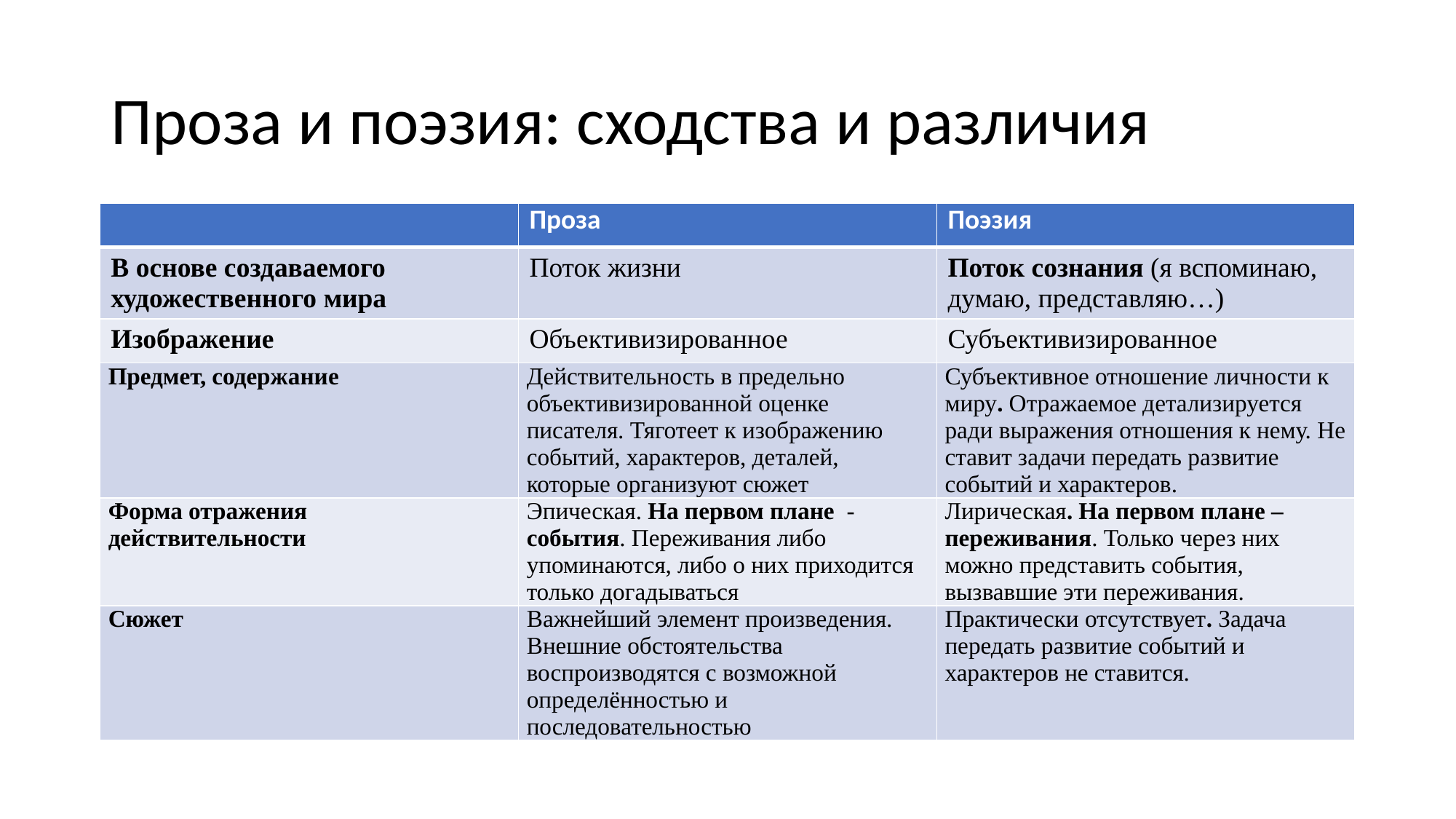

# Проза и поэзия: сходства и различия
|  | Проза | Поэзия |
| --- | --- | --- |
| В основе создаваемого художественного мира | Поток жизни | Поток сознания (я вспоминаю, думаю, представляю…) |
| Изображение | Объективизированное | Субъективизированное |
| Предмет, содержание | Действительность в предельно объективизированной оценке писателя. Тяготеет к изображению событий, характеров, деталей, которые организуют сюжет | Субъективное отношение личности к миру. Отражаемое детализируется ради выражения отношения к нему. Не ставит задачи передать развитие событий и характеров. |
| Форма отражения действительности | Эпическая. На первом плане - события. Переживания либо упоминаются, либо о них приходится только догадываться | Лирическая. На первом плане – переживания. Только через них можно представить события, вызвавшие эти переживания. |
| Сюжет | Важнейший элемент произведения. Внешние обстоятельства воспроизводятся с возможной определённостью и последовательностью | Практически отсутствует. Задача передать развитие событий и характеров не ставится. |